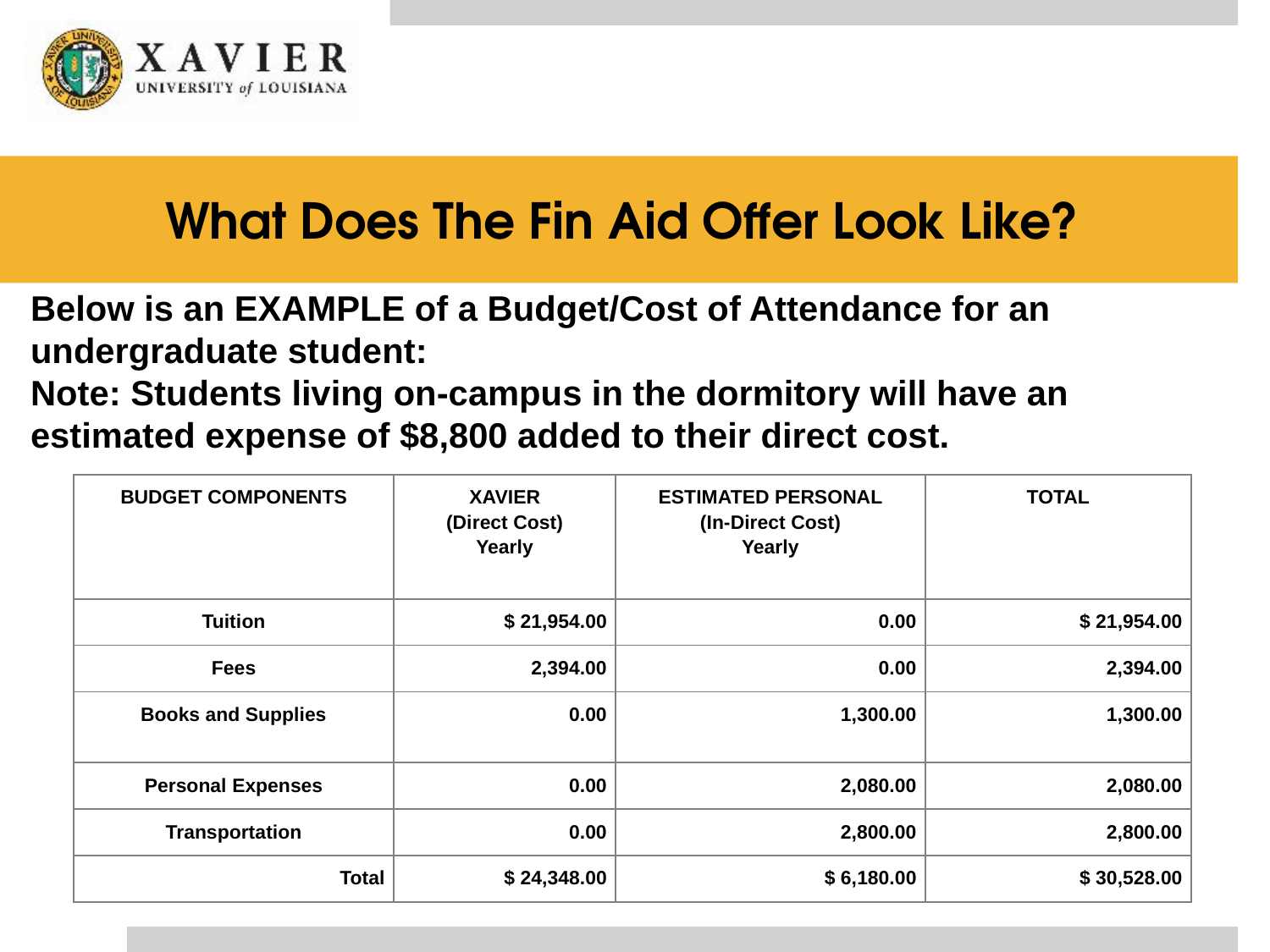

# What Does The Fin Aid Offer Look Like?
Below is an EXAMPLE of a Budget/Cost of Attendance for an undergraduate student:
Note: Students living on-campus in the dormitory will have an estimated expense of $8,800 added to their direct cost.
| BUDGET COMPONENTS | XAVIER (Direct Cost) Yearly | ESTIMATED PERSONAL (In-Direct Cost) Yearly | TOTAL |
| --- | --- | --- | --- |
| Tuition | $ 21,954.00 | 0.00 | $ 21,954.00 |
| Fees | 2,394.00 | 0.00 | 2,394.00 |
| Books and Supplies | 0.00 | 1,300.00 | 1,300.00 |
| Personal Expenses | 0.00 | 2,080.00 | 2,080.00 |
| Transportation | 0.00 | 2,800.00 | 2,800.00 |
| Total | $ 24,348.00 | $ 6,180.00 | $ 30,528.00 |